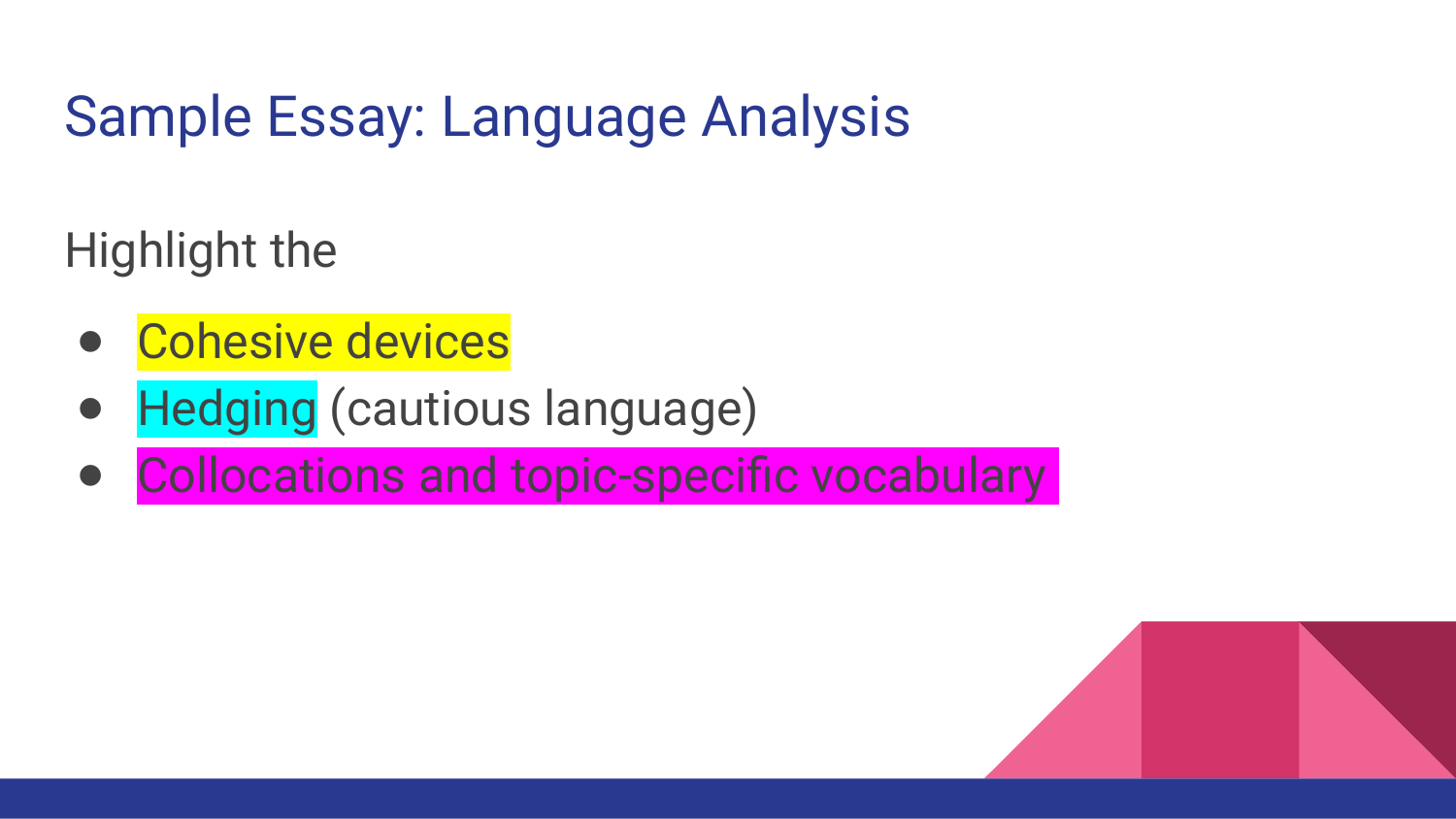

# Sample Essay: Language Analysis
Highlight the
Cohesive devices
Hedging (cautious language)
Collocations and topic-specific vocabulary